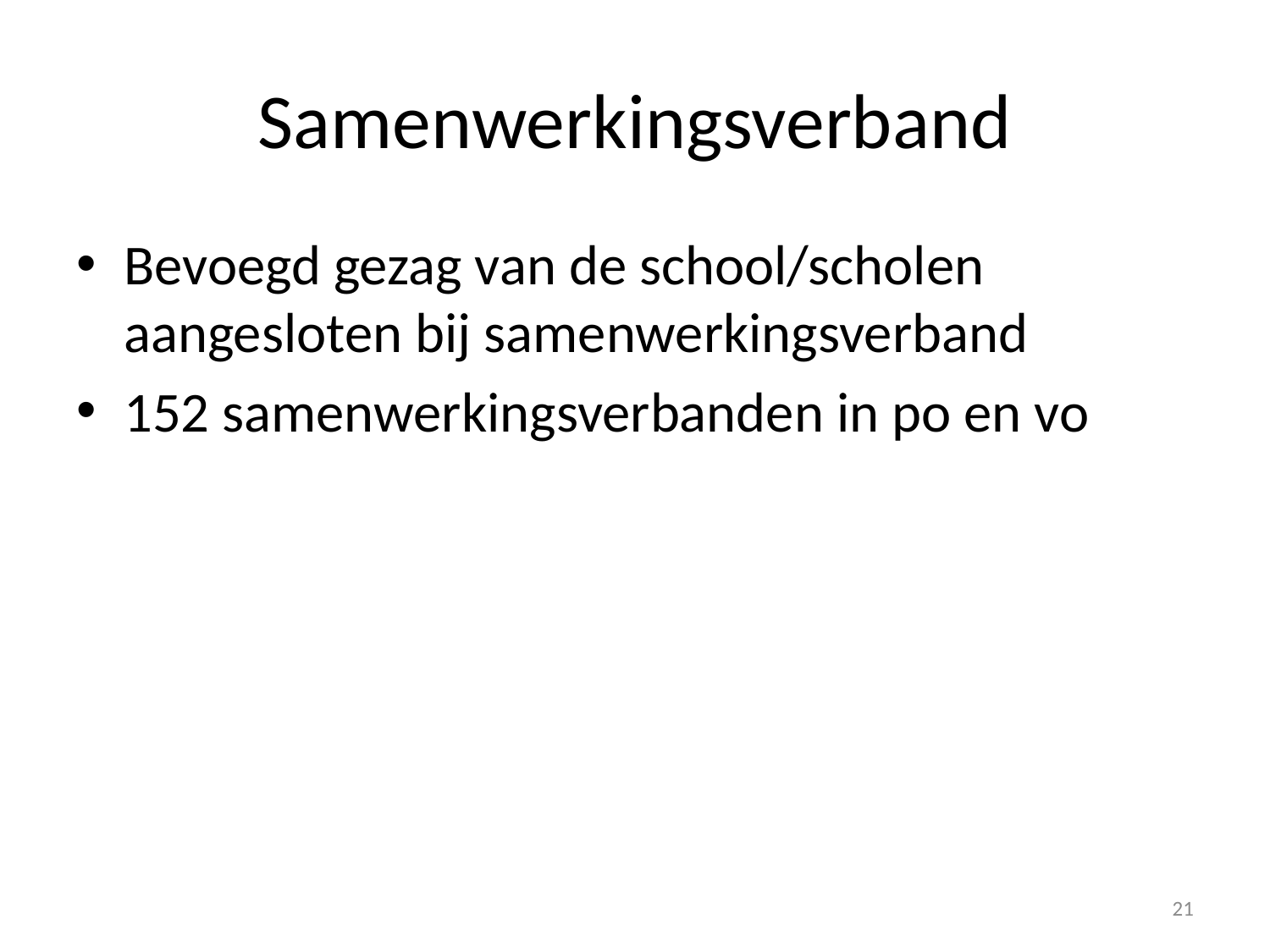

# Samenwerkingsverband
Bevoegd gezag van de school/scholen aangesloten bij samenwerkingsverband
152 samenwerkingsverbanden in po en vo
21